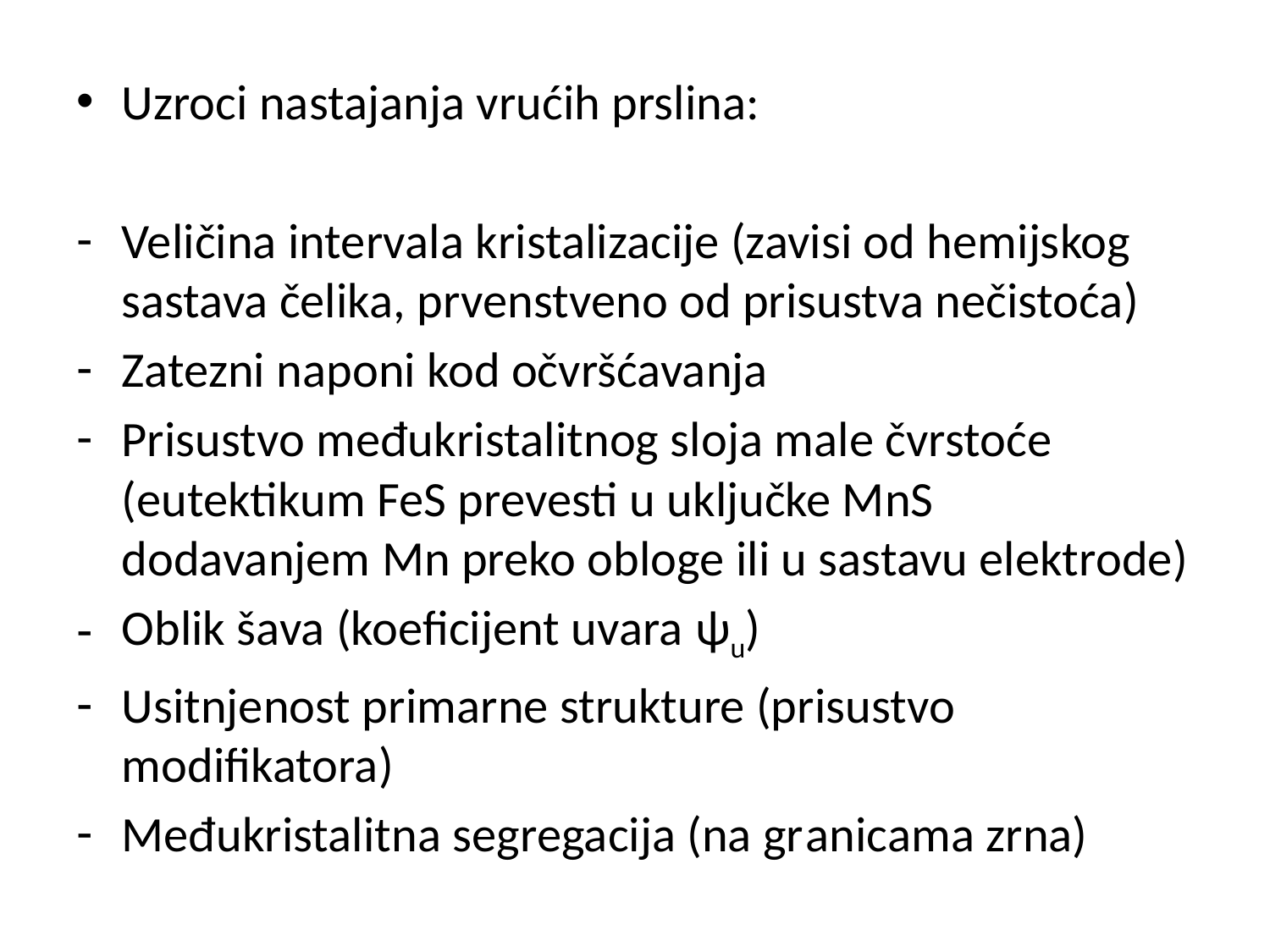

Uzroci nastajanja vrućih prslina:

Veličina intervala kristalizacije (zavisi od hemijskog sastava čelika, prvenstveno od prisustva nečistoća)
Zatezni naponi kod očvršćavanja
Prisustvo međukristalitnog sloja male čvrstoće (eutektikum FeS prevesti u uključke MnS dodavanjem Mn preko obloge ili u sastavu elektrode)
Oblik šava (koeficijent uvara ψu)
Usitnjenost primarne strukture (prisustvo modifikatora)
Međukristalitna segregacija (na granicama zrna)